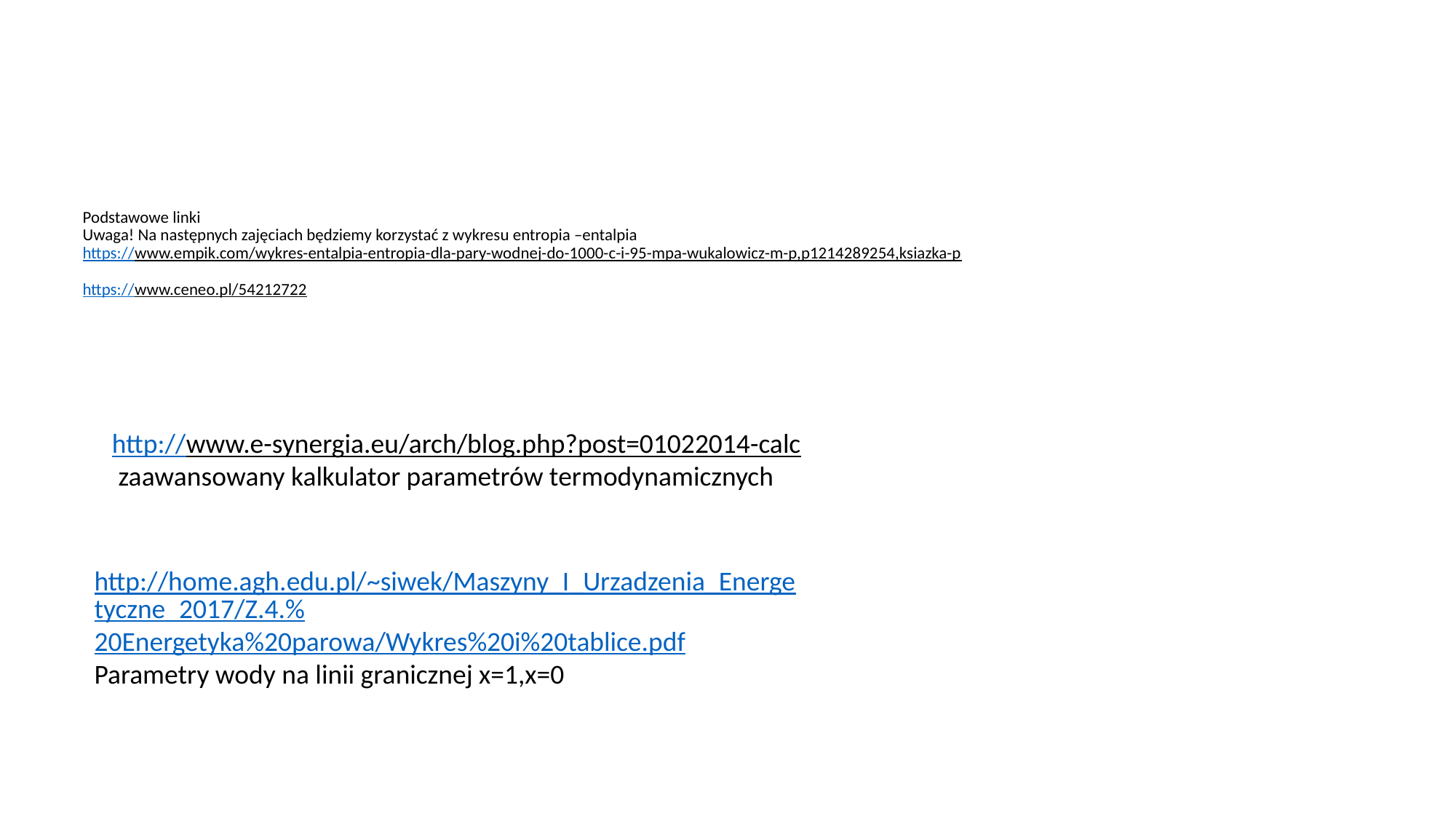

# Podstawowe linki Uwaga! Na następnych zajęciach będziemy korzystać z wykresu entropia –entalpia https://www.empik.com/wykres-entalpia-entropia-dla-pary-wodnej-do-1000-c-i-95-mpa-wukalowicz-m-p,p1214289254,ksiazka-p https://www.ceneo.pl/54212722
http://www.e-synergia.eu/arch/blog.php?post=01022014-calc
 zaawansowany kalkulator parametrów termodynamicznych
http://home.agh.edu.pl/~siwek/Maszyny_I_Urzadzenia_Energetyczne_2017/Z.4.%20Energetyka%20parowa/Wykres%20i%20tablice.pdf
Parametry wody na linii granicznej x=1,x=0